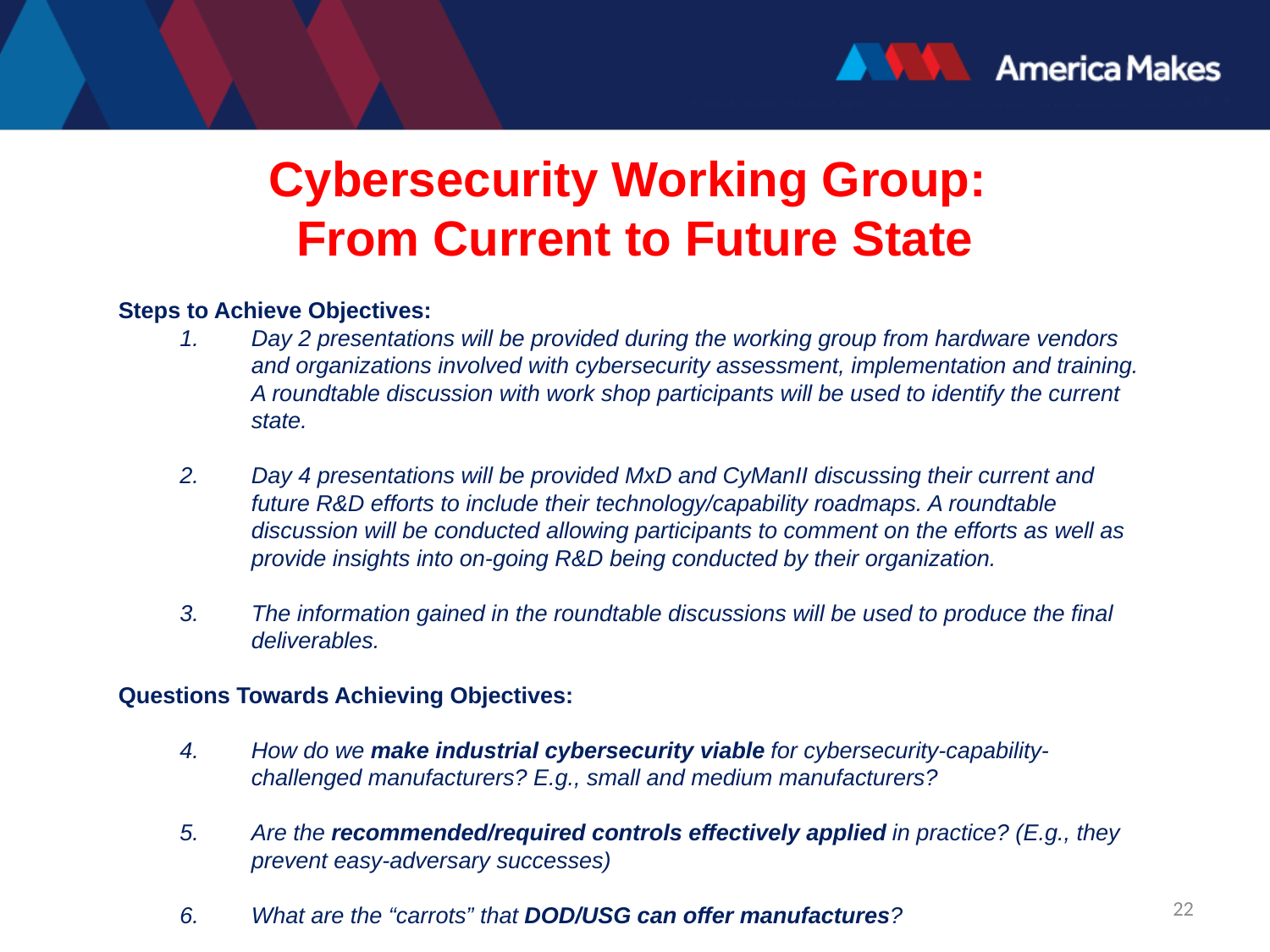

# Cybersecurity Working Group: From Current to Future State
Steps to Achieve Objectives:
Day 2 presentations will be provided during the working group from hardware vendors and organizations involved with cybersecurity assessment, implementation and training. A roundtable discussion with work shop participants will be used to identify the current state.

Day 4 presentations will be provided MxD and CyManII discussing their current and future R&D efforts to include their technology/capability roadmaps. A roundtable discussion will be conducted allowing participants to comment on the efforts as well as provide insights into on-going R&D being conducted by their organization.

The information gained in the roundtable discussions will be used to produce the final deliverables.

Questions Towards Achieving Objectives:

How do we make industrial cybersecurity viable for cybersecurity-capability-challenged manufacturers? E.g., small and medium manufacturers?

Are the recommended/required controls effectively applied in practice? (E.g., they prevent easy-adversary successes)

What are the “carrots” that DOD/USG can offer manufactures?

22